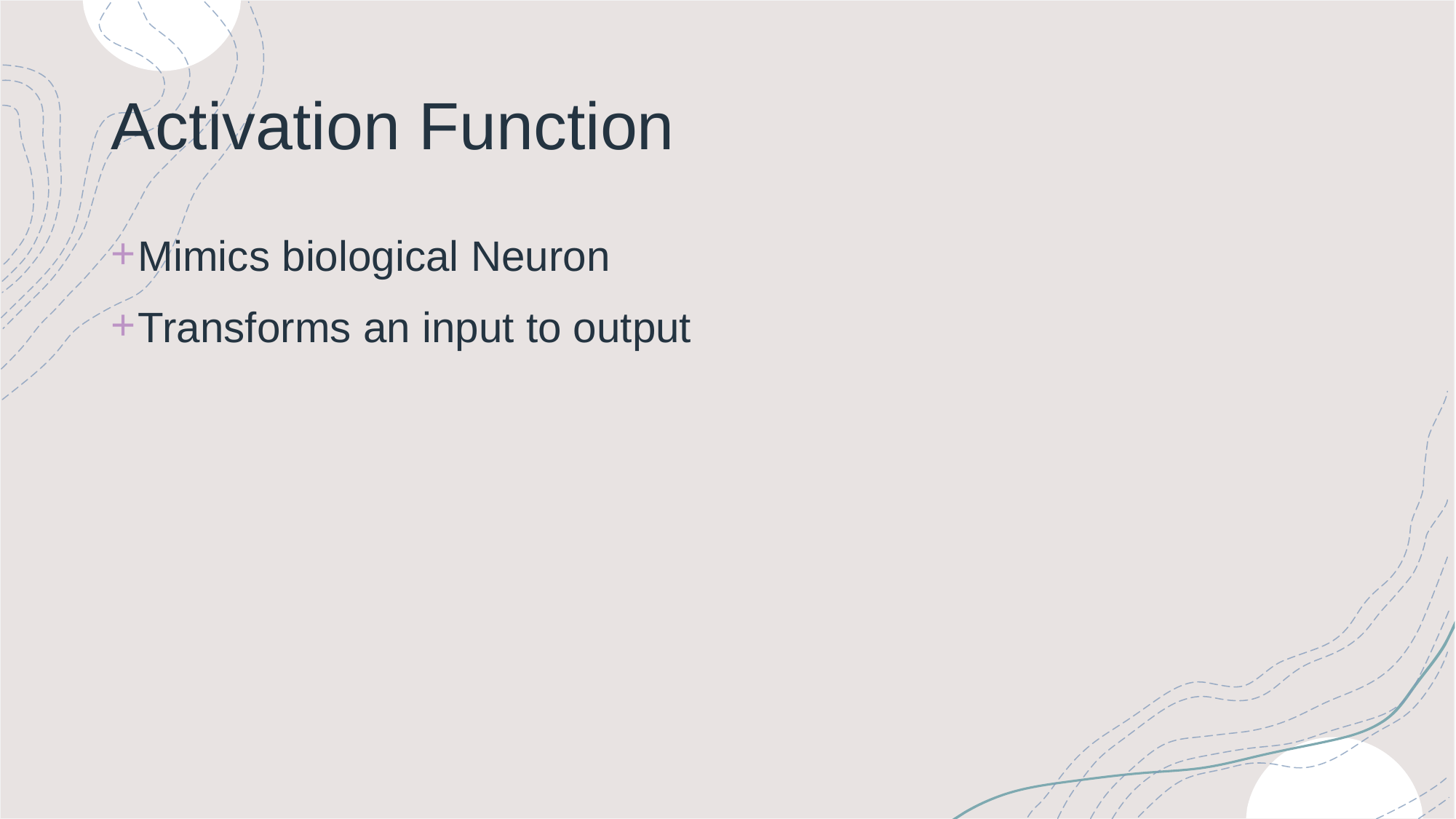

# Activation Function
Mimics biological Neuron
Transforms an input to output